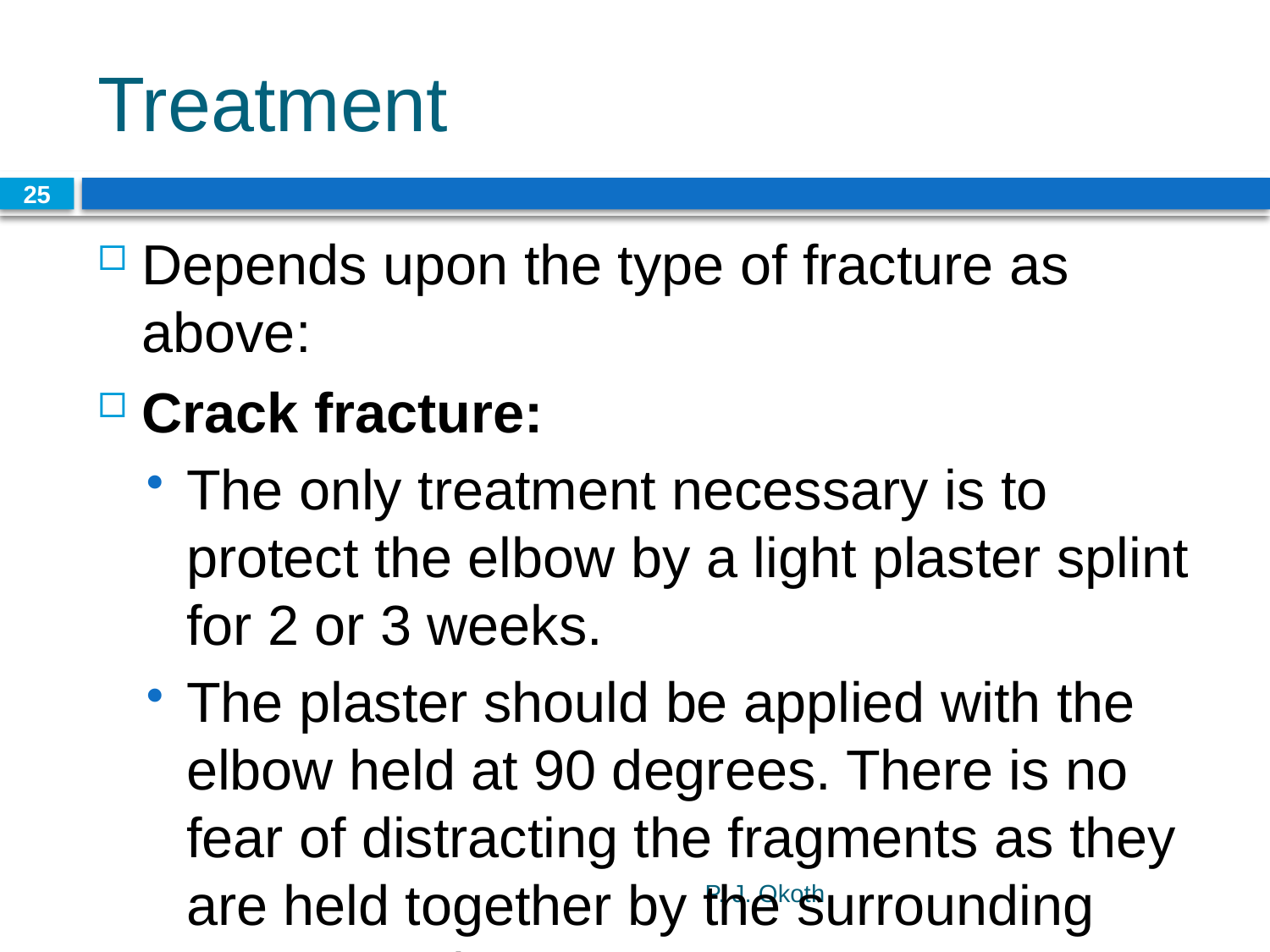

# Treatment
25
Depends upon the type of fracture as above:
Crack fracture:
The only treatment necessary is to protect the elbow by a light plaster splint for 2 or 3 weeks.
The plaster should be applied with the elbow held at 90 degrees. There is no fear of distracting the fragments as they are held together by the surrounding aponeurosis.
P. J. Okoth